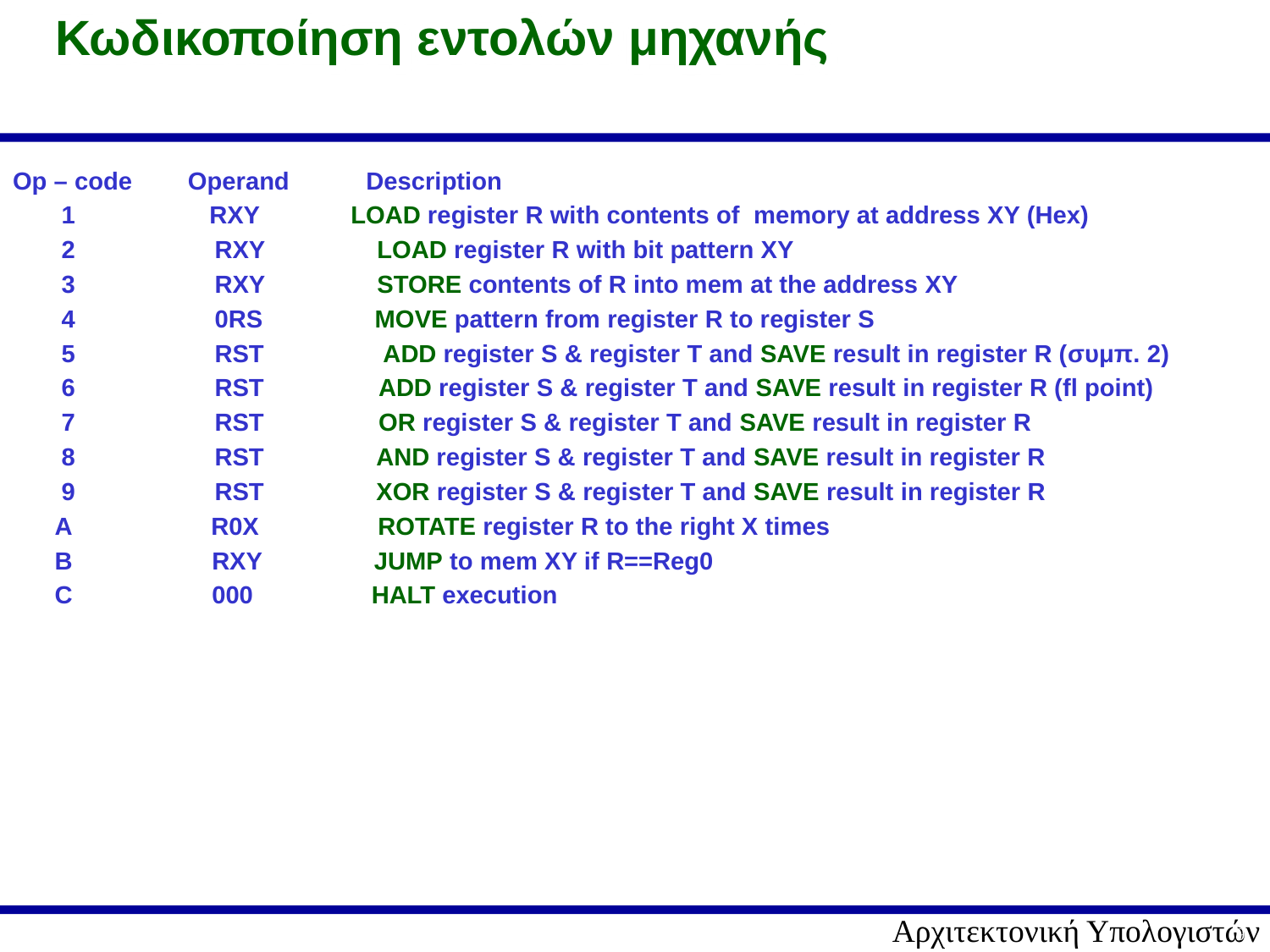

# Κωδικοποίηση εντολών μηχανής
Op – code        Operand           Description
       1	          RXY             LOAD register R with contents of  memory at address XY (Hex)
       2                    RXY                LOAD register R with bit pattern XY
       3                    RXY                STORE contents of R into mem at the address XY
       4                    0RS                MOVE pattern from register R to register S
       5                    RST                 ADD register S & register T and SAVE result in register R (συμπ. 2)
       6                    RST	                ADD register S & register T and SAVE result in register R (fl point)
       7                    RST	                OR register S & register T and SAVE result in register R
       8                    RST                AND register S & register T and SAVE result in register R
       9                    RST                XOR register S & register T and SAVE result in register R
      A                    R0X                 ROTATE register R to the right X times
      B                    RXY                JUMP to mem XY if R==Reg0
      C                    000	               HALT execution
9